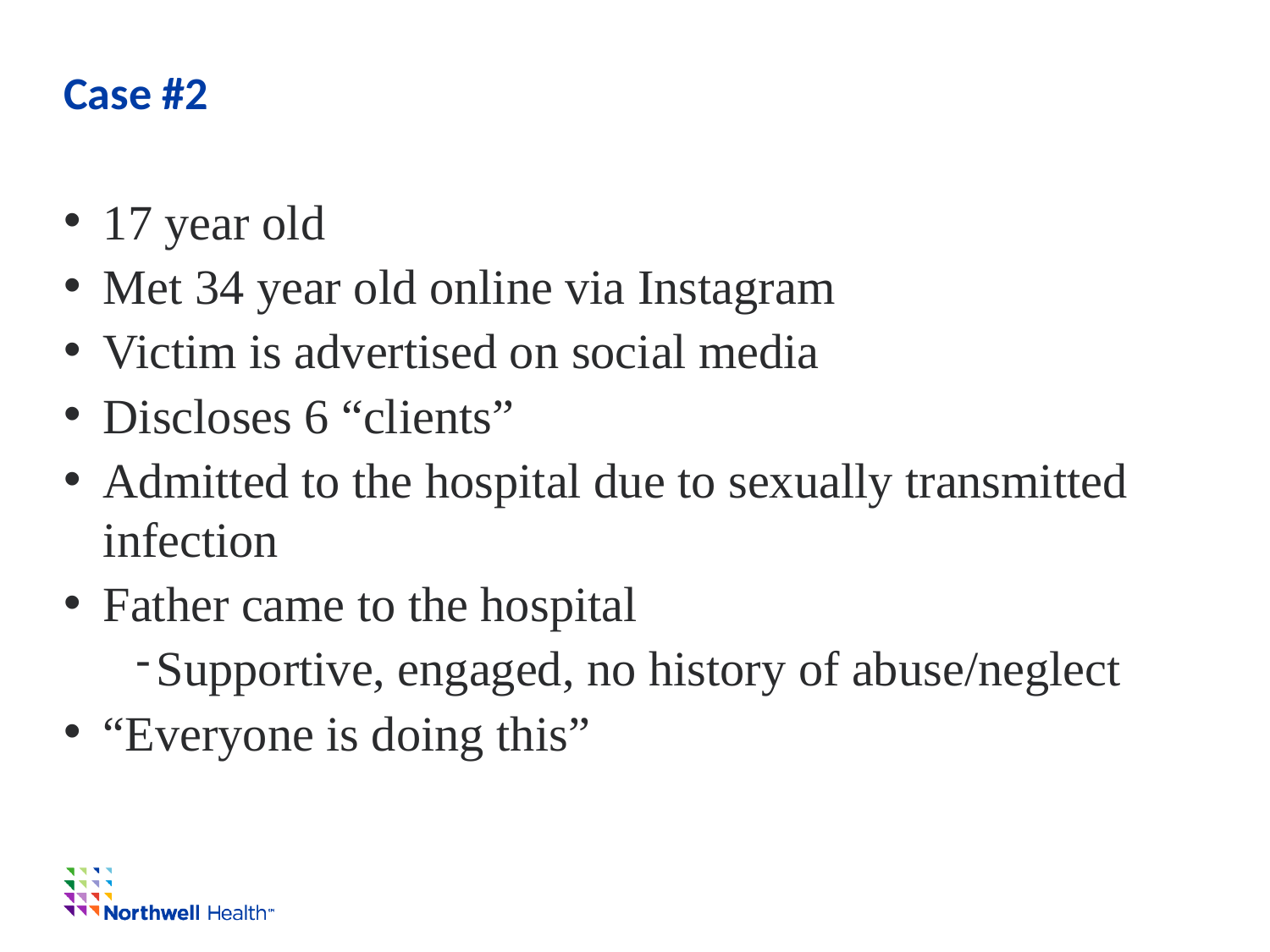

# Case #2
17 year old
Met 34 year old online via Instagram
Victim is advertised on social media
Discloses 6 “clients”
Admitted to the hospital due to sexually transmitted infection
Father came to the hospital
Supportive, engaged, no history of abuse/neglect
“Everyone is doing this”